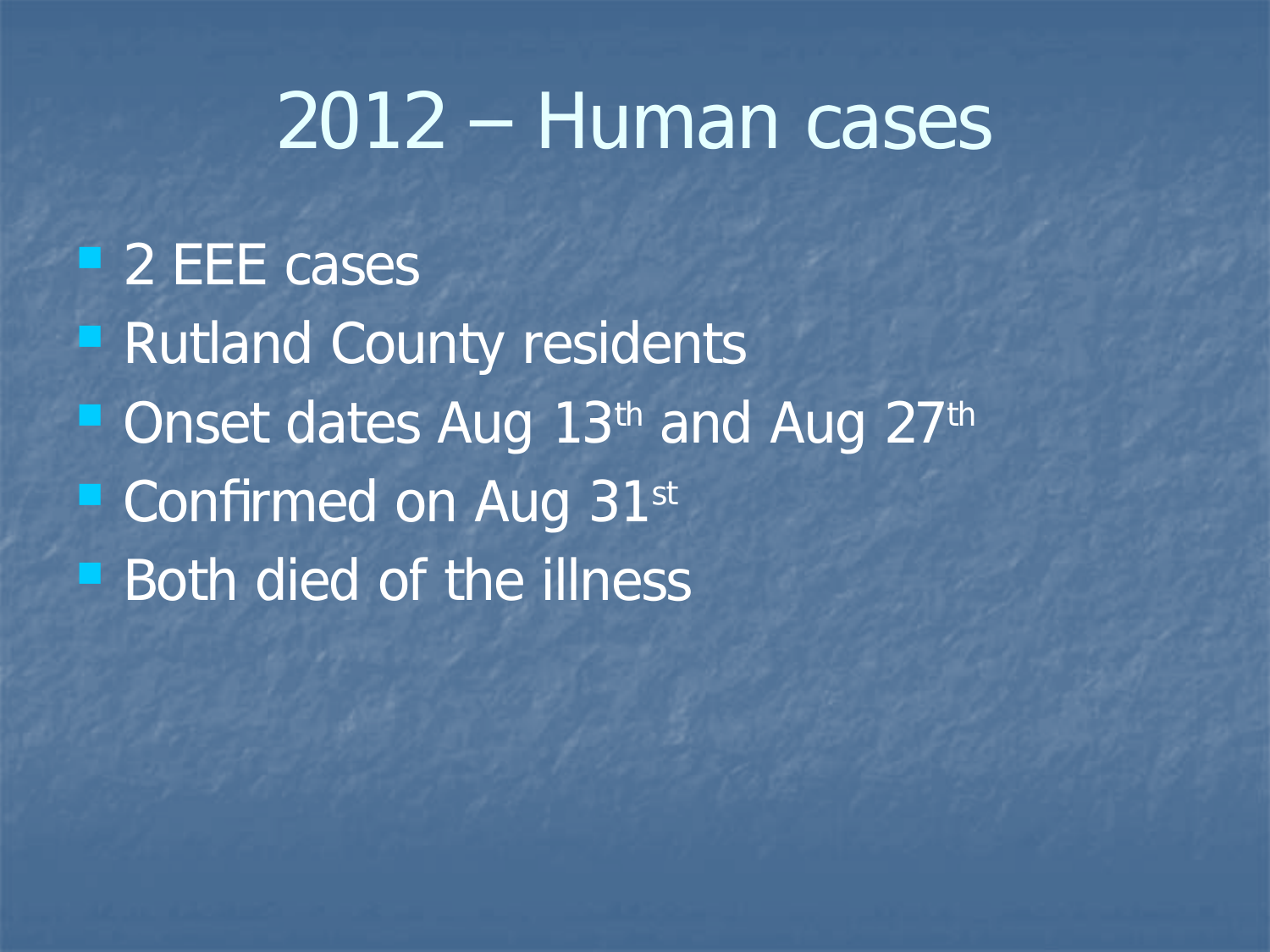

2012 – Human cases
2 EEE cases
Rutland County residents
Onset dates Aug 13th and Aug 27th
Confirmed on Aug 31st
Both died of the illness